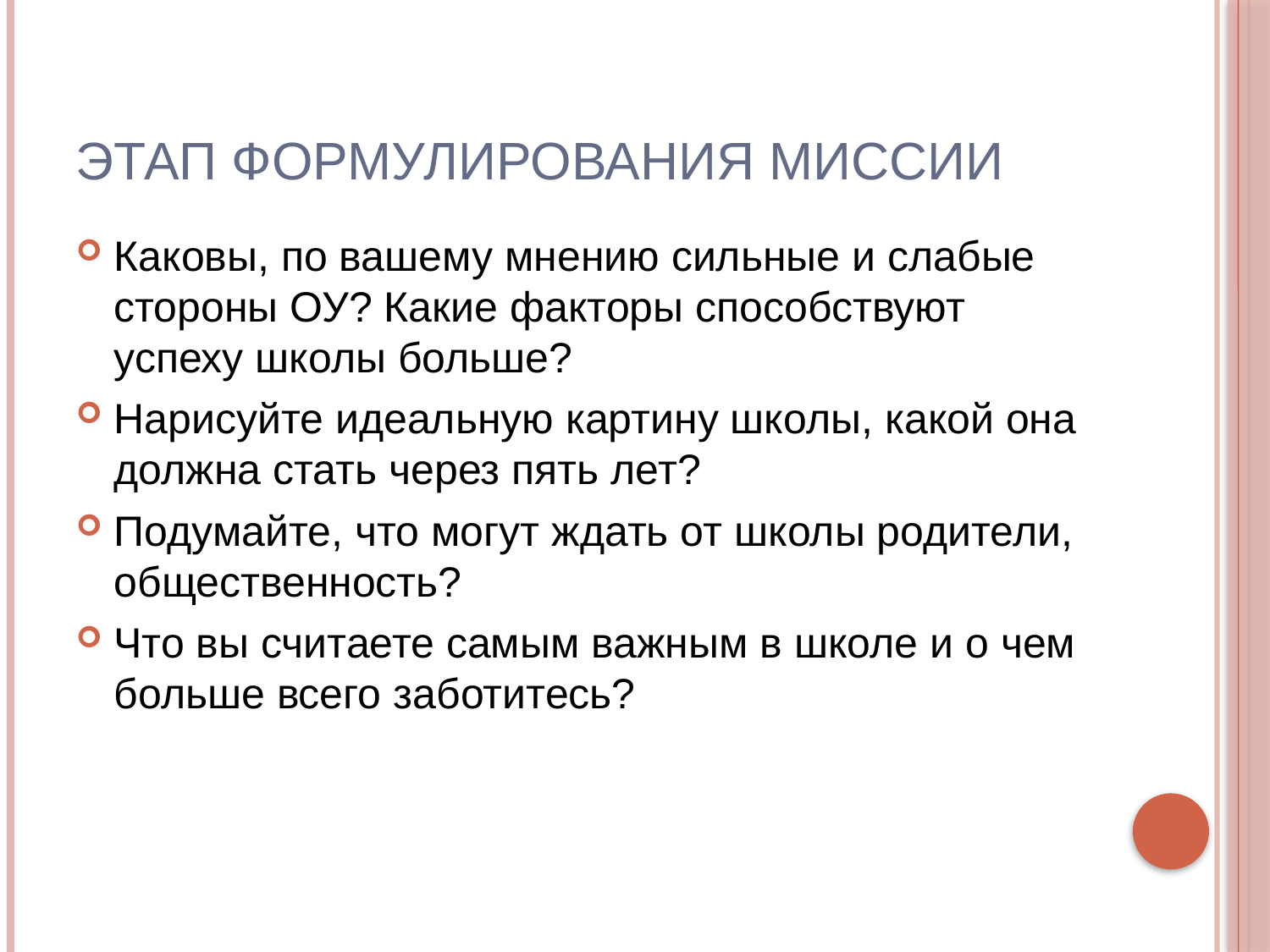

# Этап формулирования миссии
Каковы, по вашему мнению сильные и слабые стороны ОУ? Какие факторы способствуют успеху школы больше?
Нарисуйте идеальную картину школы, какой она должна стать через пять лет?
Подумайте, что могут ждать от школы родители, общественность?
Что вы считаете самым важным в школе и о чем больше всего заботитесь?